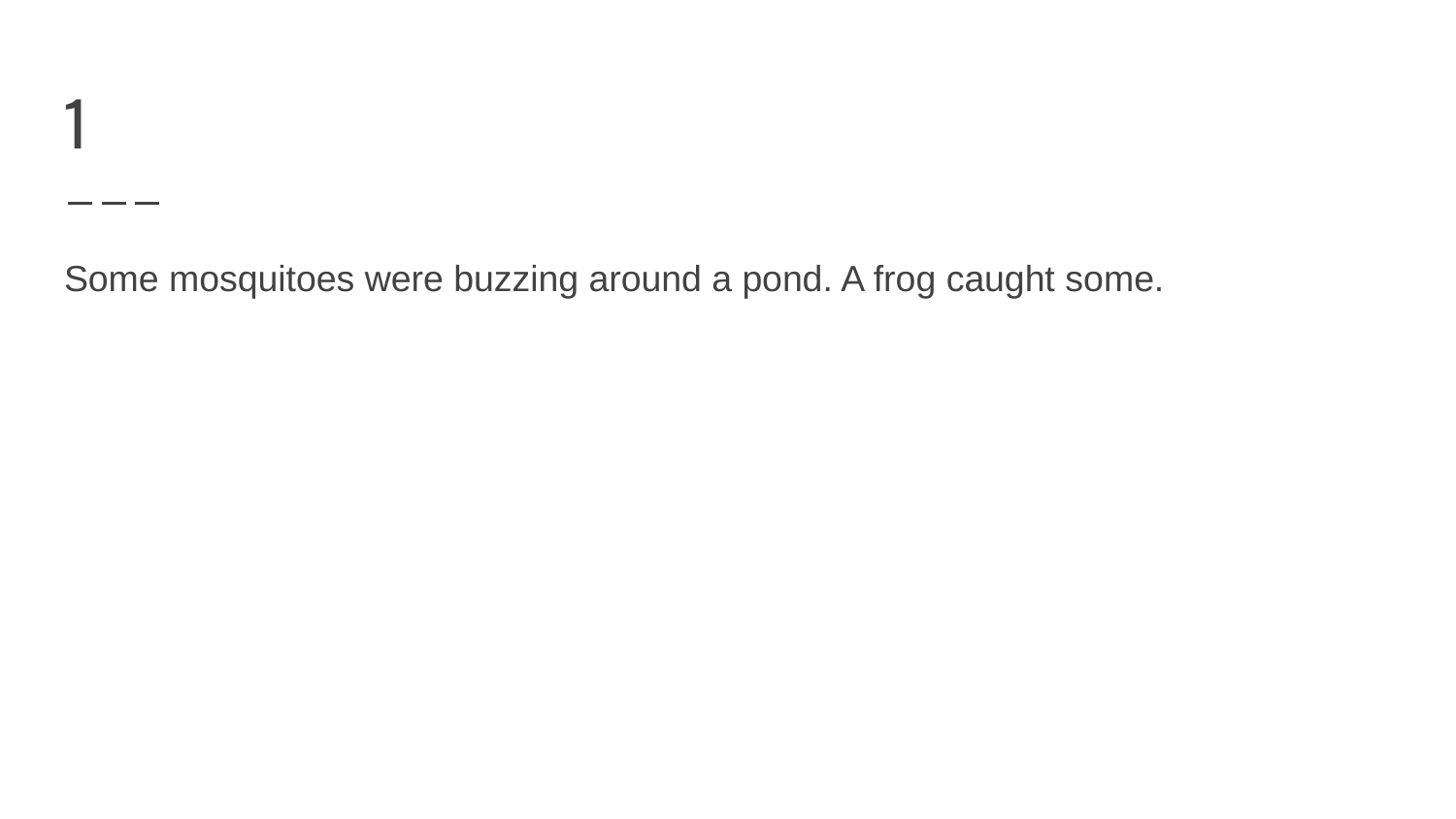

# 1
Some mosquitoes were buzzing around a pond. A frog caught some.